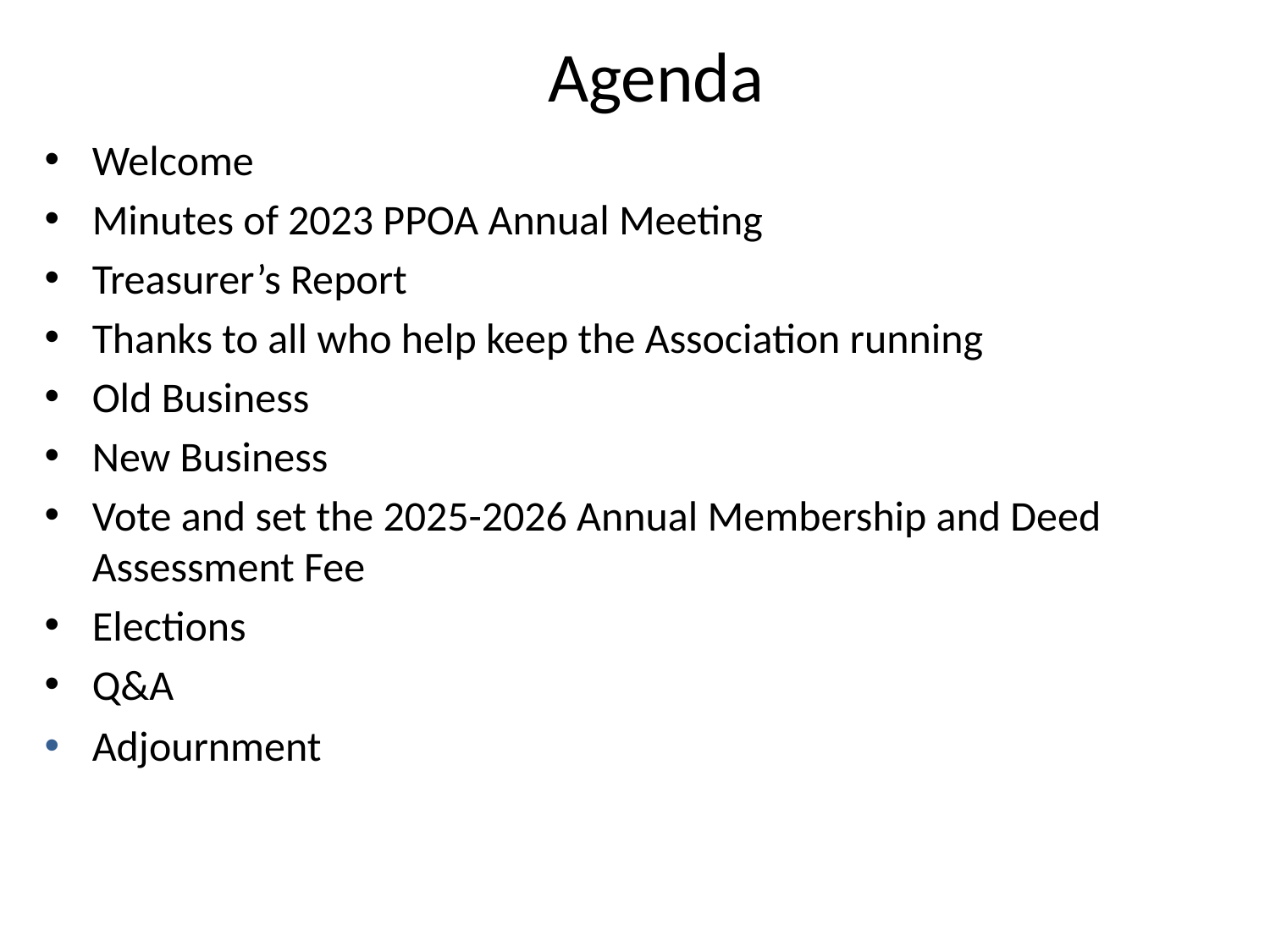

# Agenda
Welcome
Minutes of 2023 PPOA Annual Meeting
Treasurer’s Report
Thanks to all who help keep the Association running
Old Business
New Business
Vote and set the 2025-2026 Annual Membership and Deed Assessment Fee
Elections
Q&A
Adjournment